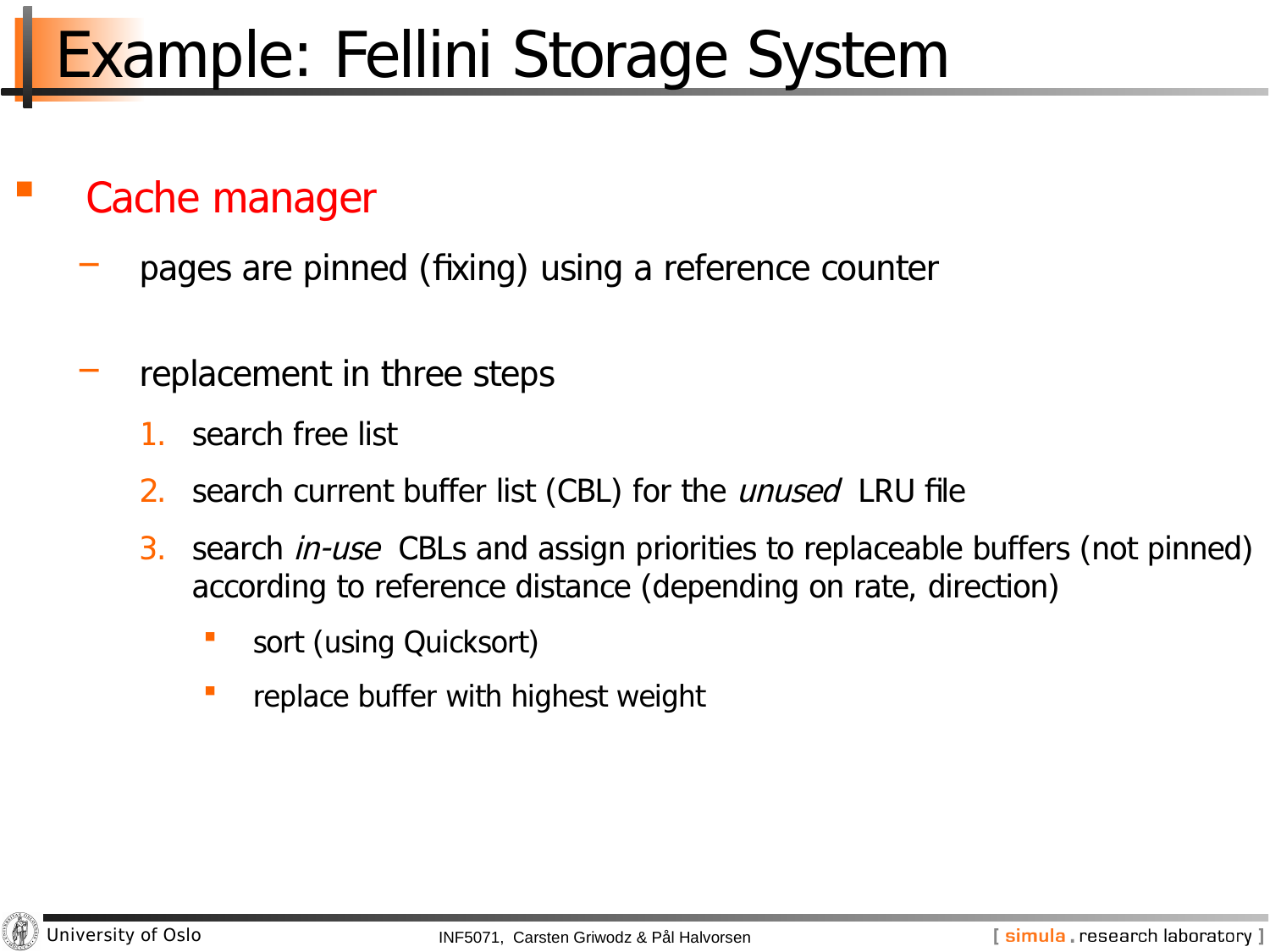

# Example: Fellini Storage System
Cache manager
pages are pinned (fixing) using a reference counter
replacement in three steps
search free list
search current buffer list (CBL) for the unused  LRU file
search in-use  CBLs and assign priorities to replaceable buffers (not pinned) according to reference distance (depending on rate, direction)
sort (using Quicksort)
replace buffer with highest weight